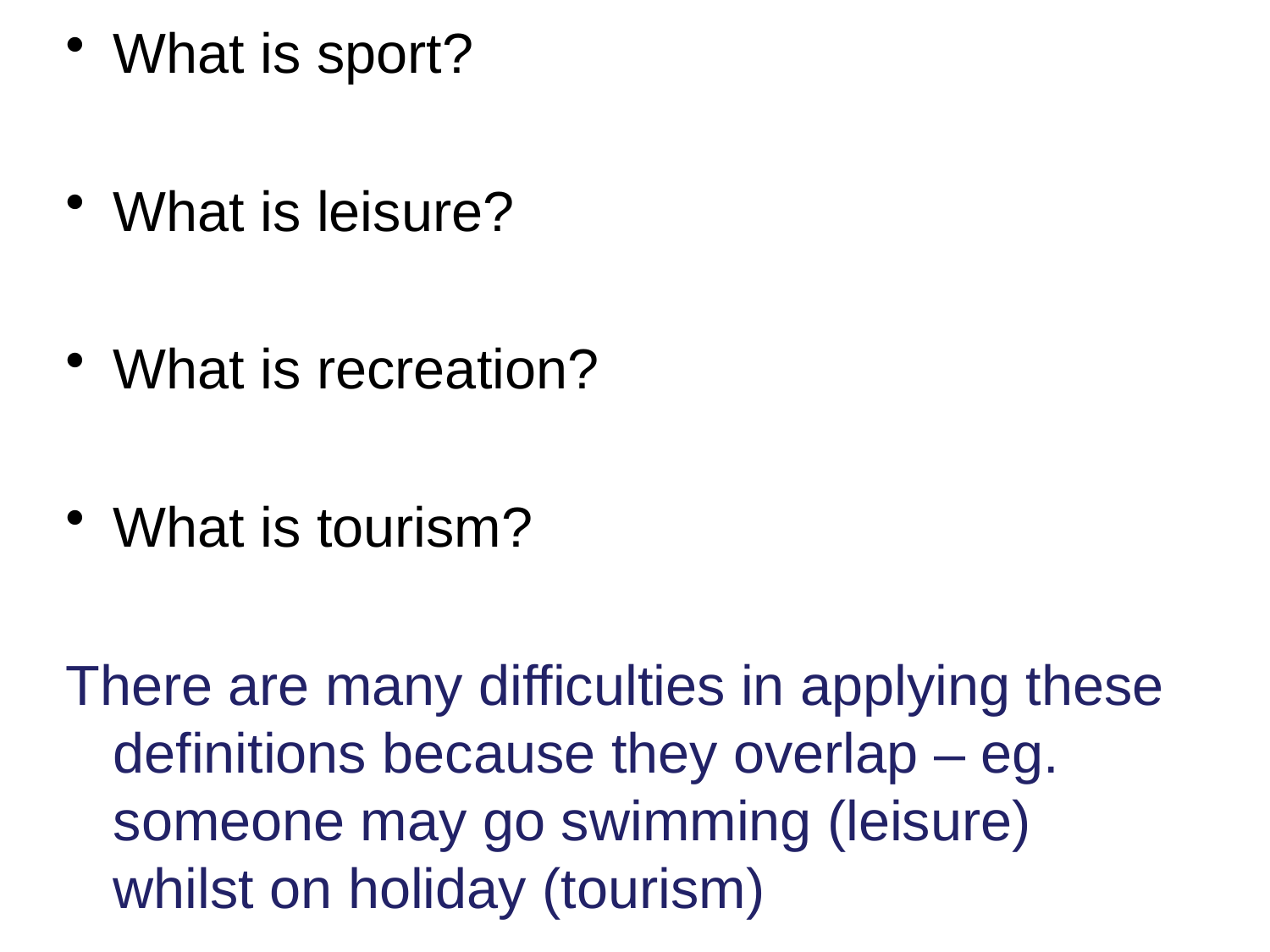

What is sport?

What is leisure?

What is recreation?

What is tourism?

There are many difficulties in applying these definitions because they overlap – eg. someone may go swimming (leisure) whilst on holiday (tourism)